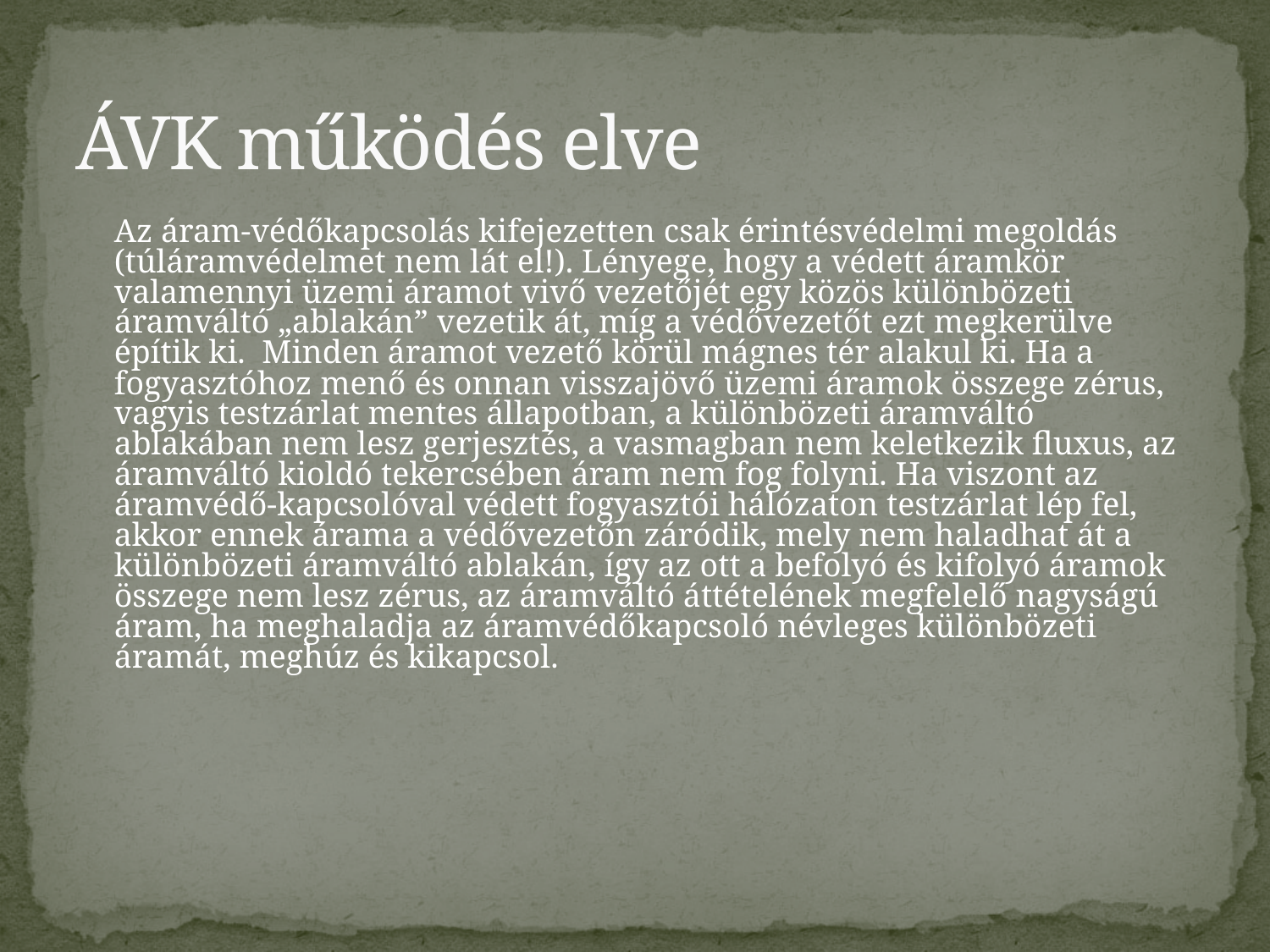

# ÁVK működés elve
	Az áram-védőkapcsolás kifejezetten csak érintésvédelmi megoldás (túláramvédelmet nem lát el!). Lényege, hogy a védett áramkör valamennyi üzemi áramot vivő vezetőjét egy közös különbözeti áramváltó „ablakán” vezetik át, míg a védővezetőt ezt megkerülve építik ki.  Minden áramot vezető körül mágnes tér alakul ki. Ha a fogyasztóhoz menő és onnan visszajövő üzemi áramok összege zérus, vagyis testzárlat mentes állapotban, a különbözeti áramváltó ablakában nem lesz gerjesztés, a vasmagban nem keletkezik fluxus, az áramváltó kioldó tekercsében áram nem fog folyni. Ha viszont az áramvédő-kapcsolóval védett fogyasztói hálózaton testzárlat lép fel, akkor ennek árama a védővezetőn záródik, mely nem haladhat át a különbözeti áramváltó ablakán, így az ott a befolyó és kifolyó áramok összege nem lesz zérus, az áramváltó áttételének megfelelő nagyságú áram, ha meghaladja az áramvédőkapcsoló névleges különbözeti áramát, meghúz és kikapcsol.